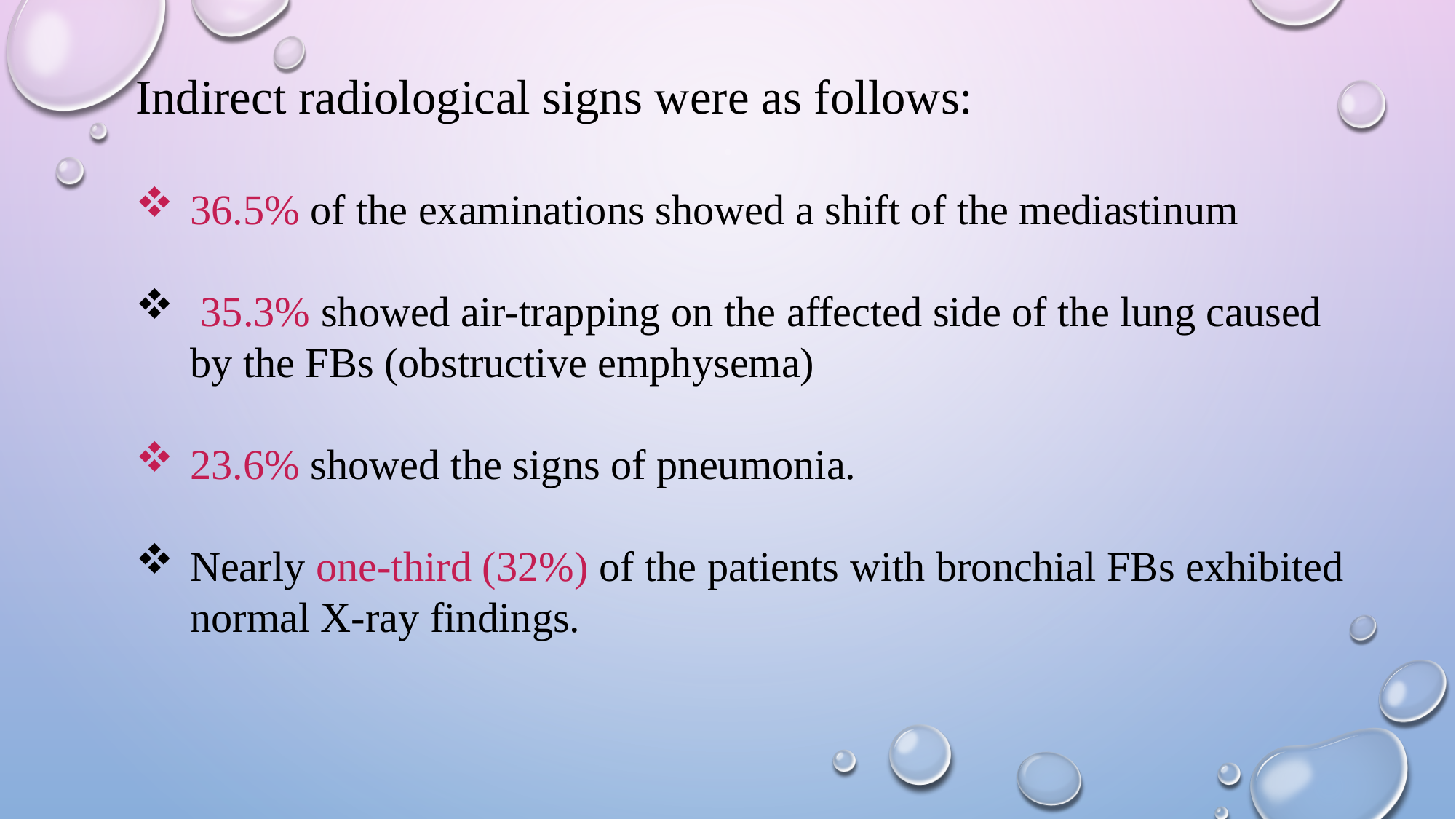

Indirect radiological signs were as follows:

36.5% of the examinations showed a shift of the mediastinum

 35.3% showed air-trapping on the affected side of the lung caused by the FBs (obstructive emphysema)

23.6% showed the signs of pneumonia.

Nearly one-third (32%) of the patients with bronchial FBs exhibited normal X-ray findings.